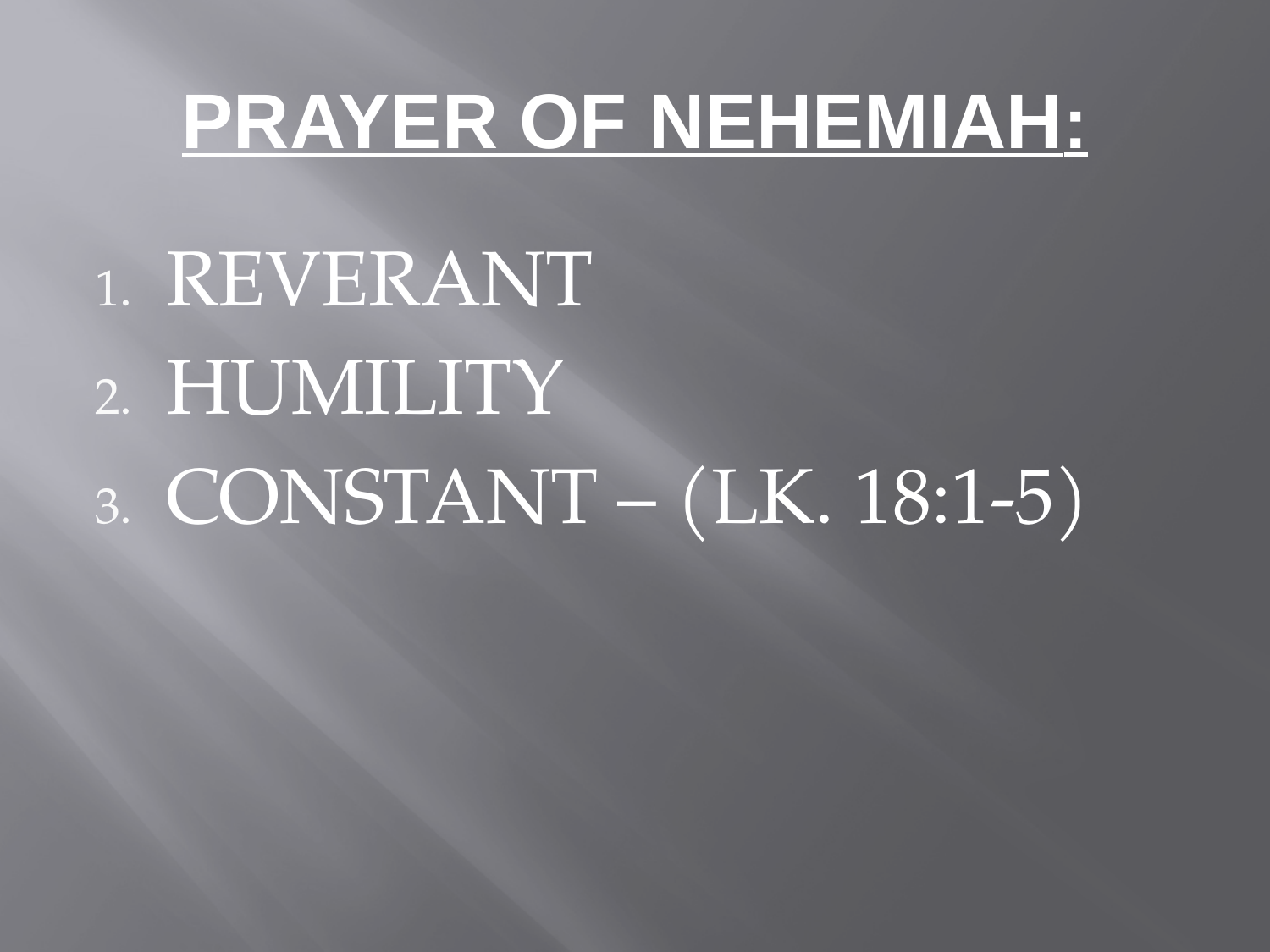

# PRAYER OF NEHEMIAH:
REVERANT
HUMILITY
CONSTANT – (LK. 18:1-5)